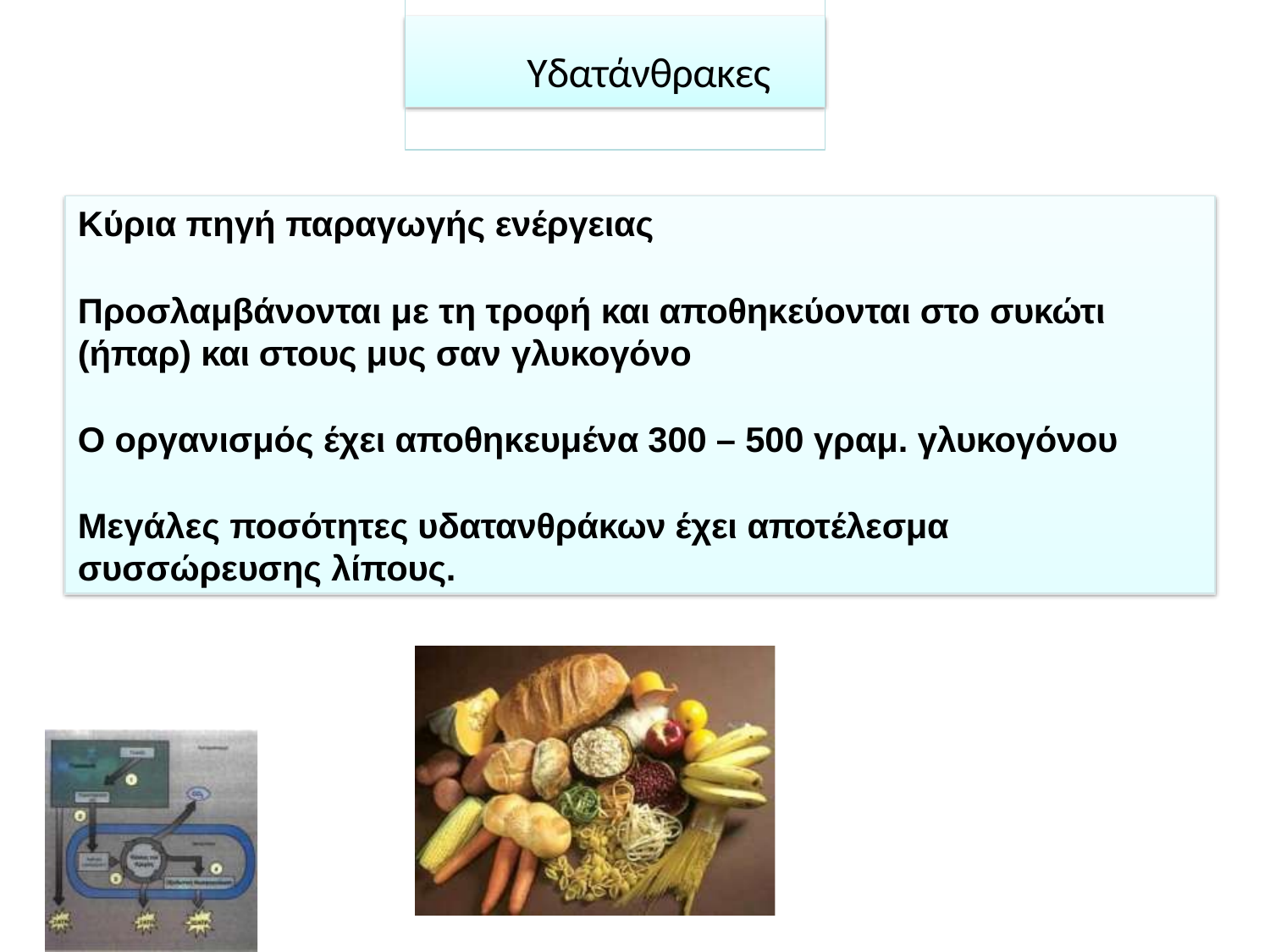

# Υδατάνθρακες

Κύρια πηγή παραγωγής ενέργειας

Προσλαμβάνονται με τη τροφή και αποθηκεύονται στο συκώτι
(ήπαρ) και στους μυς σαν γλυκογόνο

Ο οργανισμός έχει αποθηκευμένα 300 – 500 γραμ. γλυκογόνου

Μεγάλες ποσότητες υδατανθράκων έχει αποτέλεσμα
συσσώρευσης λίπους.